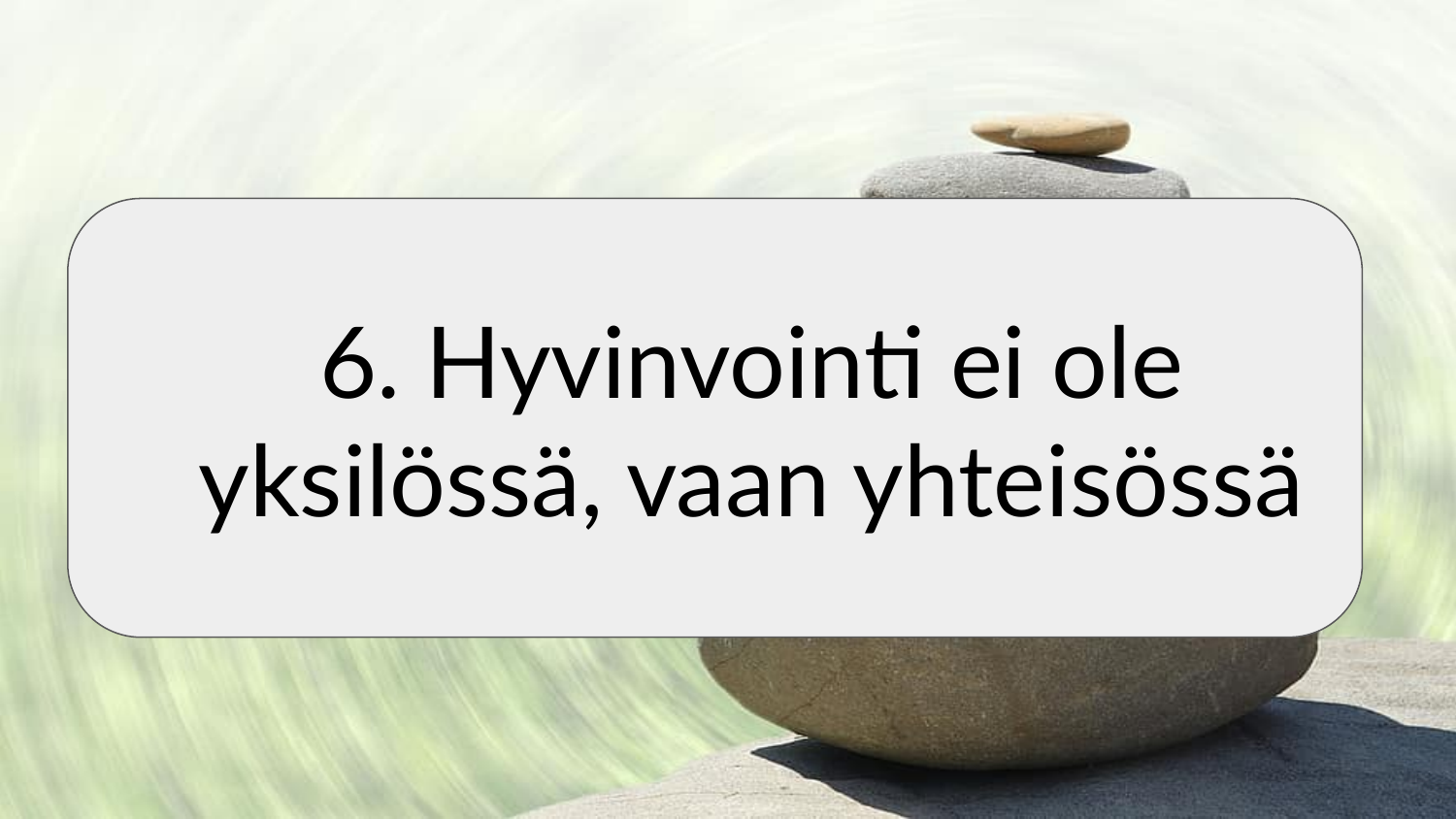

#

6. Hyvinvointi ei ole yksilössä, vaan yhteisössä